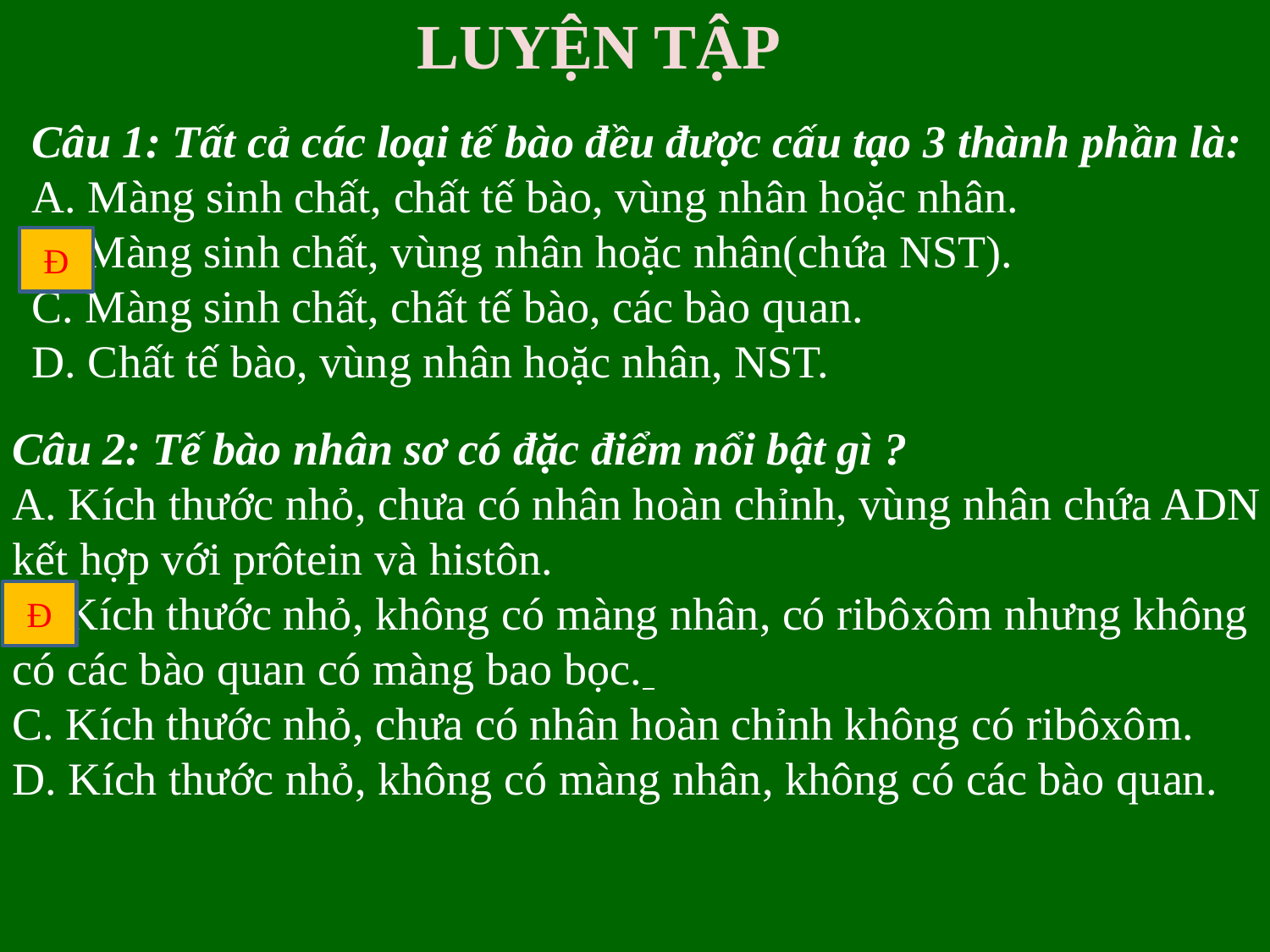

LUYỆN TẬP
Câu 1: Tất cả các loại tế bào đều được cấu tạo 3 thành phần là:
A. Màng sinh chất, chất tế bào, vùng nhân hoặc nhân.
B. Màng sinh chất, vùng nhân hoặc nhân(chứa NST).
C. Màng sinh chất, chất tế bào, các bào quan.
D. Chất tế bào, vùng nhân hoặc nhân, NST.
Đ
Câu 2: Tế bào nhân sơ có đặc điểm nổi bật gì ?
A. Kích thước nhỏ, chưa có nhân hoàn chỉnh, vùng nhân chứa ADN kết hợp với prôtein và histôn.
B. Kích thước nhỏ, không có màng nhân, có ribôxôm nhưng không có các bào quan có màng bao bọc.
C. Kích thước nhỏ, chưa có nhân hoàn chỉnh không có ribôxôm.
D. Kích thước nhỏ, không có màng nhân, không có các bào quan.
Đ